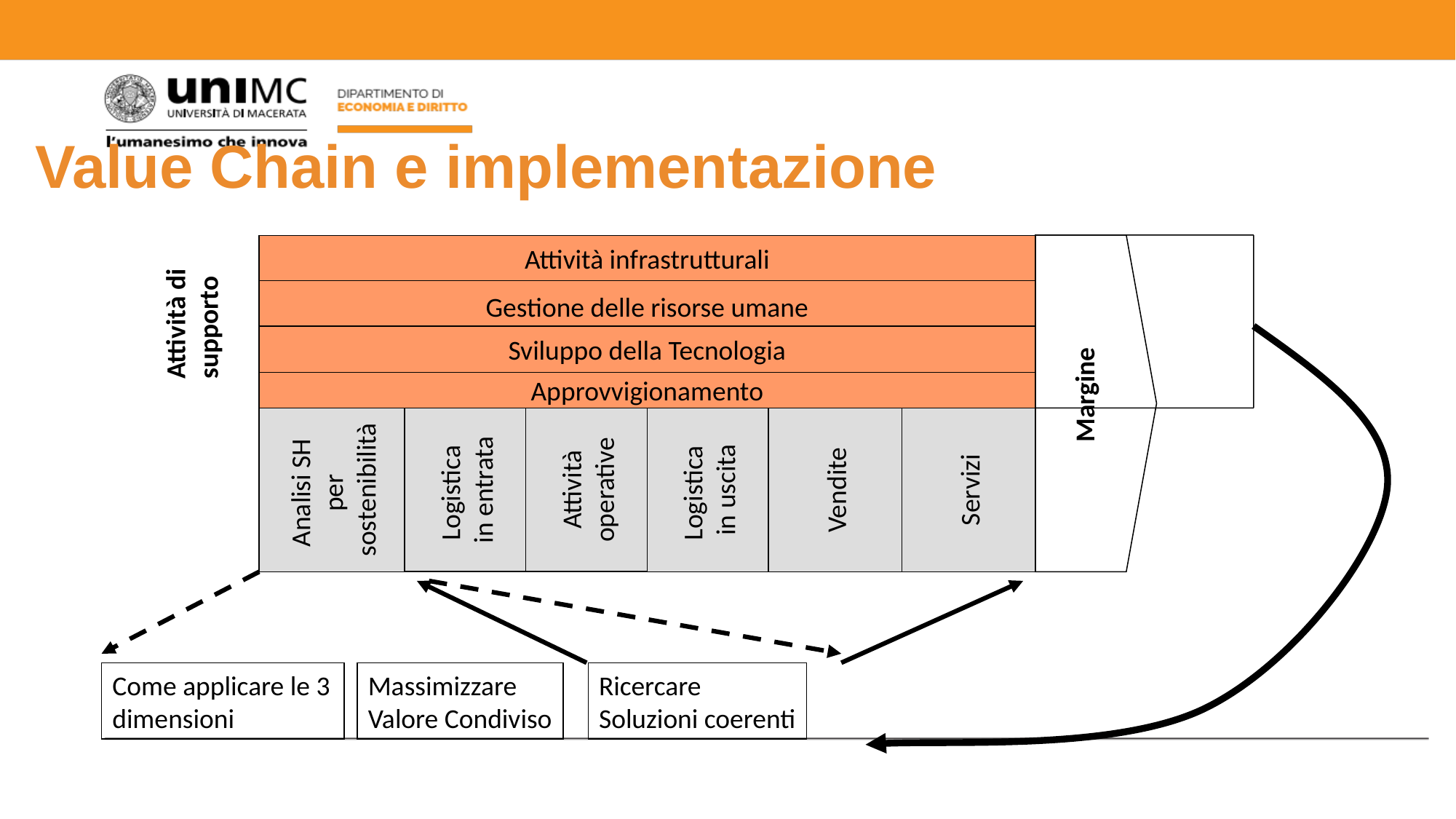

# Value Chain e implementazione

Attività infrastrutturali
Gestione delle risorse umane
Attività di
supporto
Sviluppo della Tecnologia

Approvvigionamento
Margine

Analisi SH
per
sostenibilità
Vendite
Servizi
Logistica
in entrata
Attività
operative
Logistica
in uscita

Come applicare le 3 dimensioni
Massimizzare
Valore Condiviso
Ricercare
Soluzioni coerenti